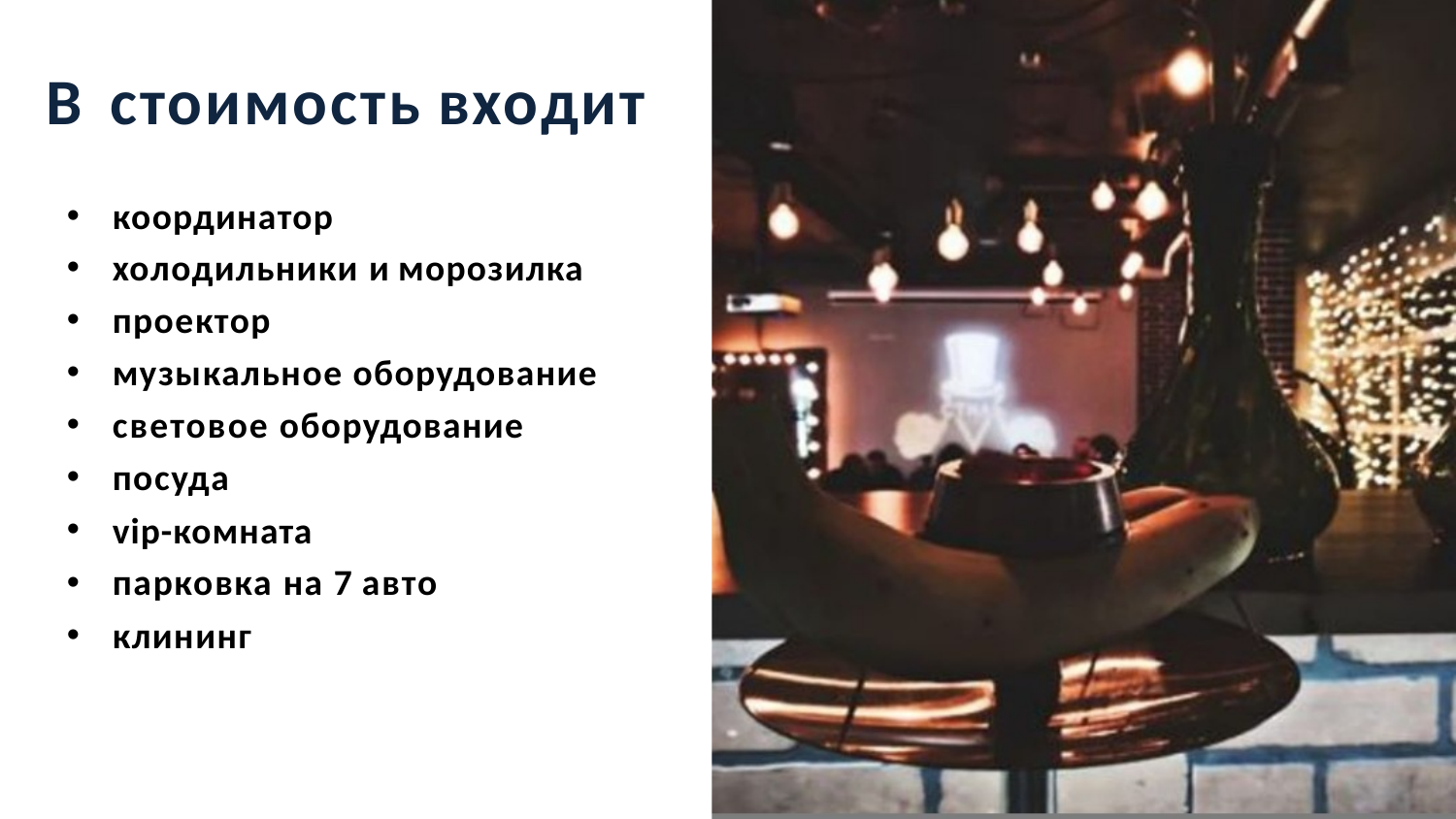

# В стоимость входит
координатор
холодильники и морозилка
проектор
музыкальное оборудование
световое оборудование
посуда
vip-комната
парковка на 7 авто
клининг